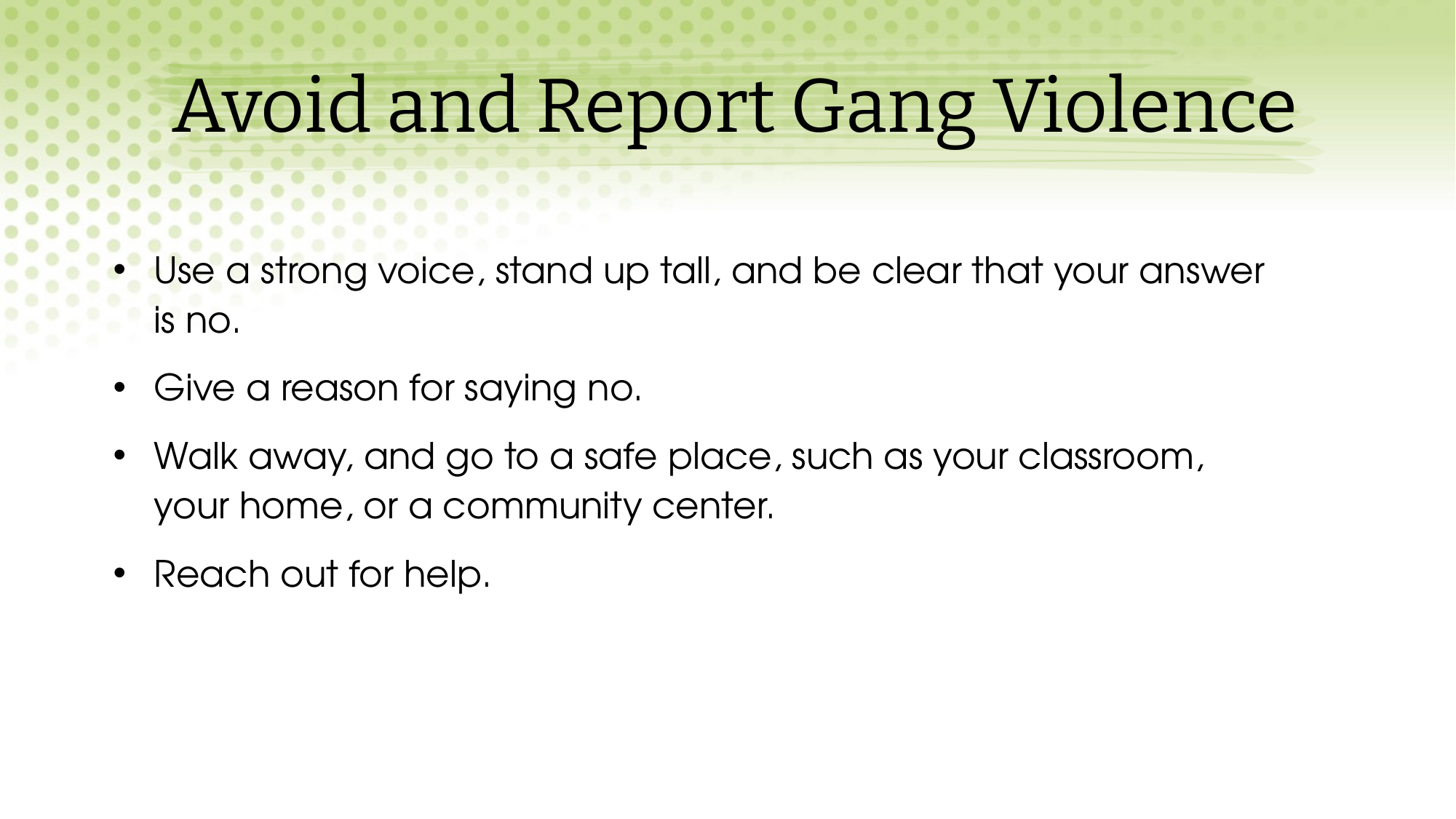

# Avoid and Report Gang Violence
Use a strong voice, stand up tall, and be clear that your answer is no.
Give a reason for saying no.
Walk away, and go to a safe place, such as your classroom, your home, or a community center.
Reach out for help.